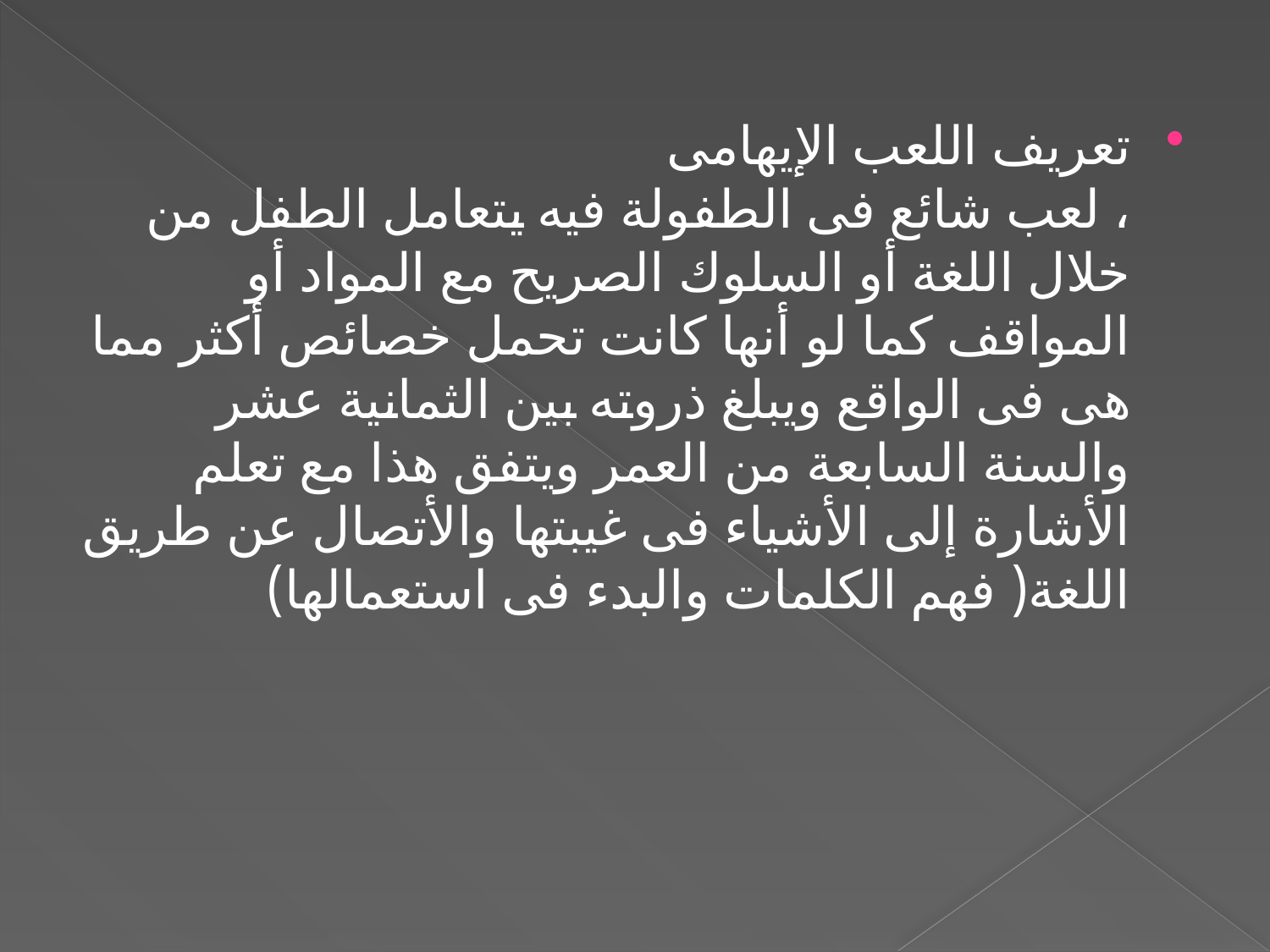

تعريف اللعب الإيهامى
، لعب شائع فى الطفولة فيه يتعامل الطفل من خلال اللغة أو السلوك الصريح مع المواد أو المواقف كما لو أنها كانت تحمل خصائص أكثر مما هى فى الواقع ويبلغ ذروته بين الثمانية عشر والسنة السابعة من العمر ويتفق هذا مع تعلم الأشارة إلى الأشياء فى غيبتها والأتصال عن طريق اللغة( فهم الكلمات والبدء فى استعمالها)